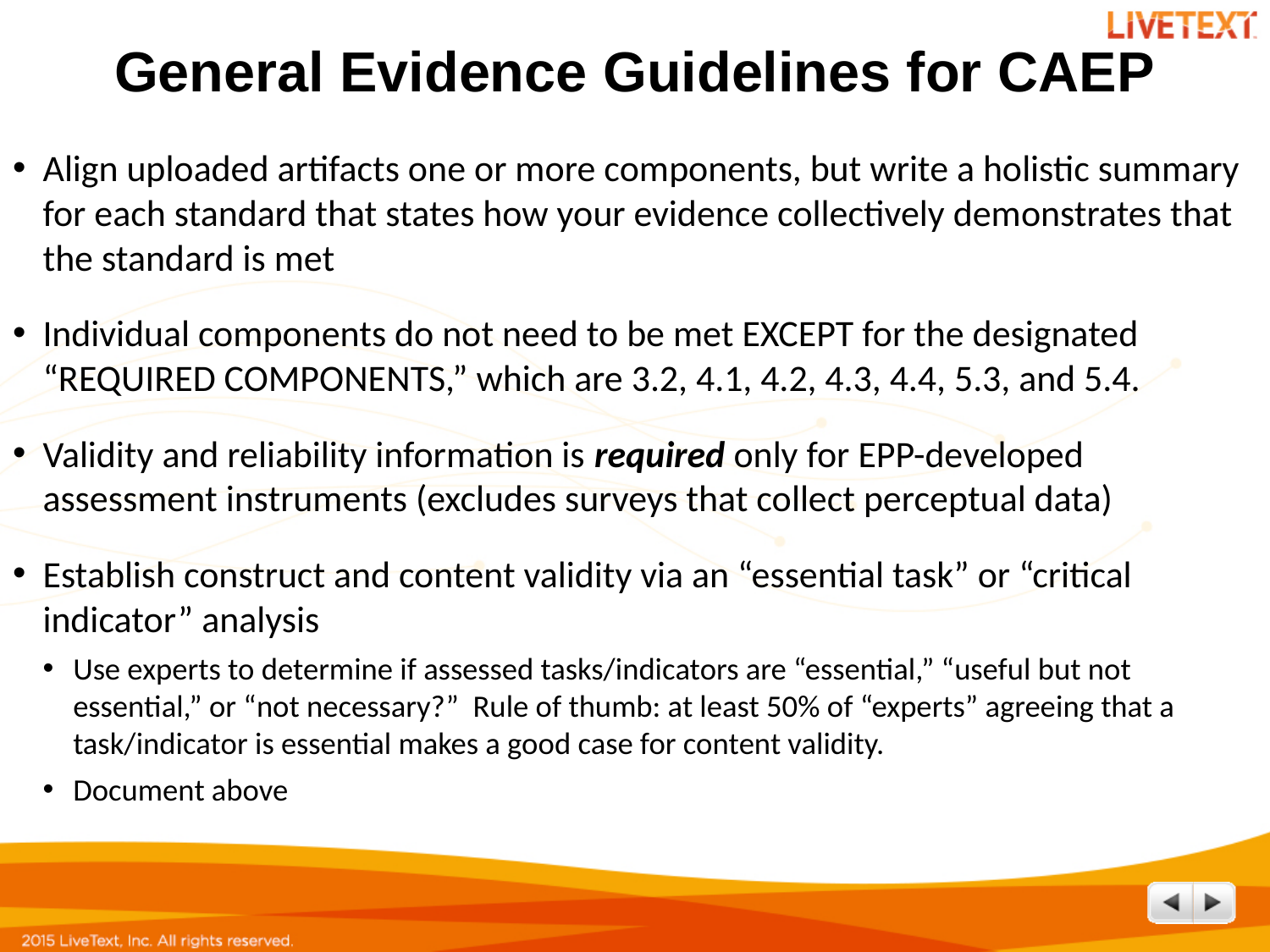

# General Evidence Guidelines for CAEP
Align uploaded artifacts one or more components, but write a holistic summary for each standard that states how your evidence collectively demonstrates that the standard is met
Individual components do not need to be met EXCEPT for the designated “REQUIRED COMPONENTS,” which are 3.2, 4.1, 4.2, 4.3, 4.4, 5.3, and 5.4.
Validity and reliability information is required only for EPP-developed assessment instruments (excludes surveys that collect perceptual data)
Establish construct and content validity via an “essential task” or “critical indicator” analysis
Use experts to determine if assessed tasks/indicators are “essential,” “useful but not essential,” or “not necessary?”  Rule of thumb: at least 50% of “experts” agreeing that a task/indicator is essential makes a good case for content validity.
Document above